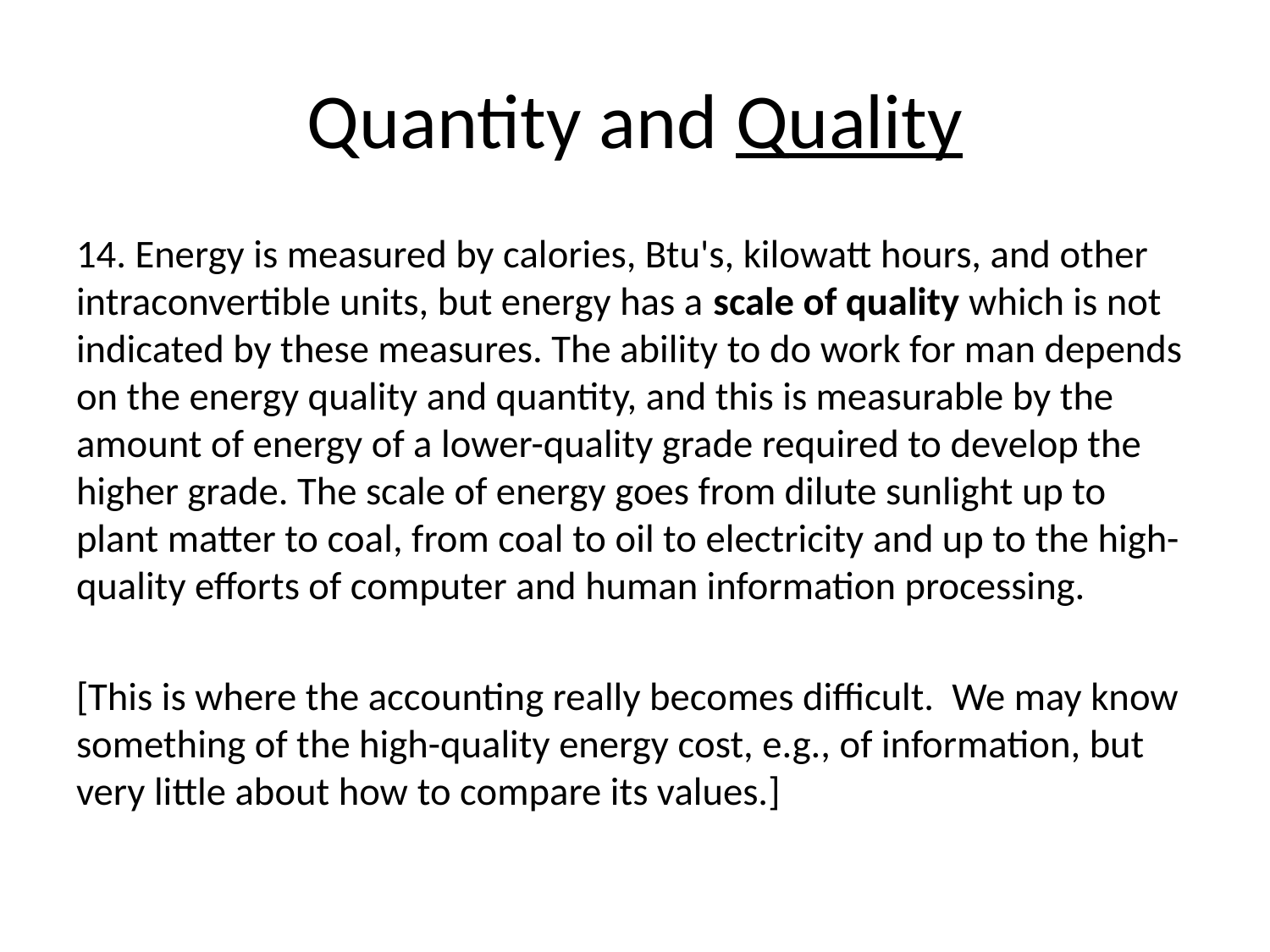

# Quantity and Quality
14. Energy is measured by calories, Btu's, kilowatt hours, and other intraconvertible units, but energy has a scale of quality which is not indicated by these measures. The ability to do work for man depends on the energy quality and quantity, and this is measurable by the amount of energy of a lower-quality grade required to develop the higher grade. The scale of energy goes from dilute sunlight up to plant matter to coal, from coal to oil to electricity and up to the high-quality efforts of computer and human information processing.

[This is where the accounting really becomes difficult.  We may know something of the high-quality energy cost, e.g., of information, but very little about how to compare its values.]